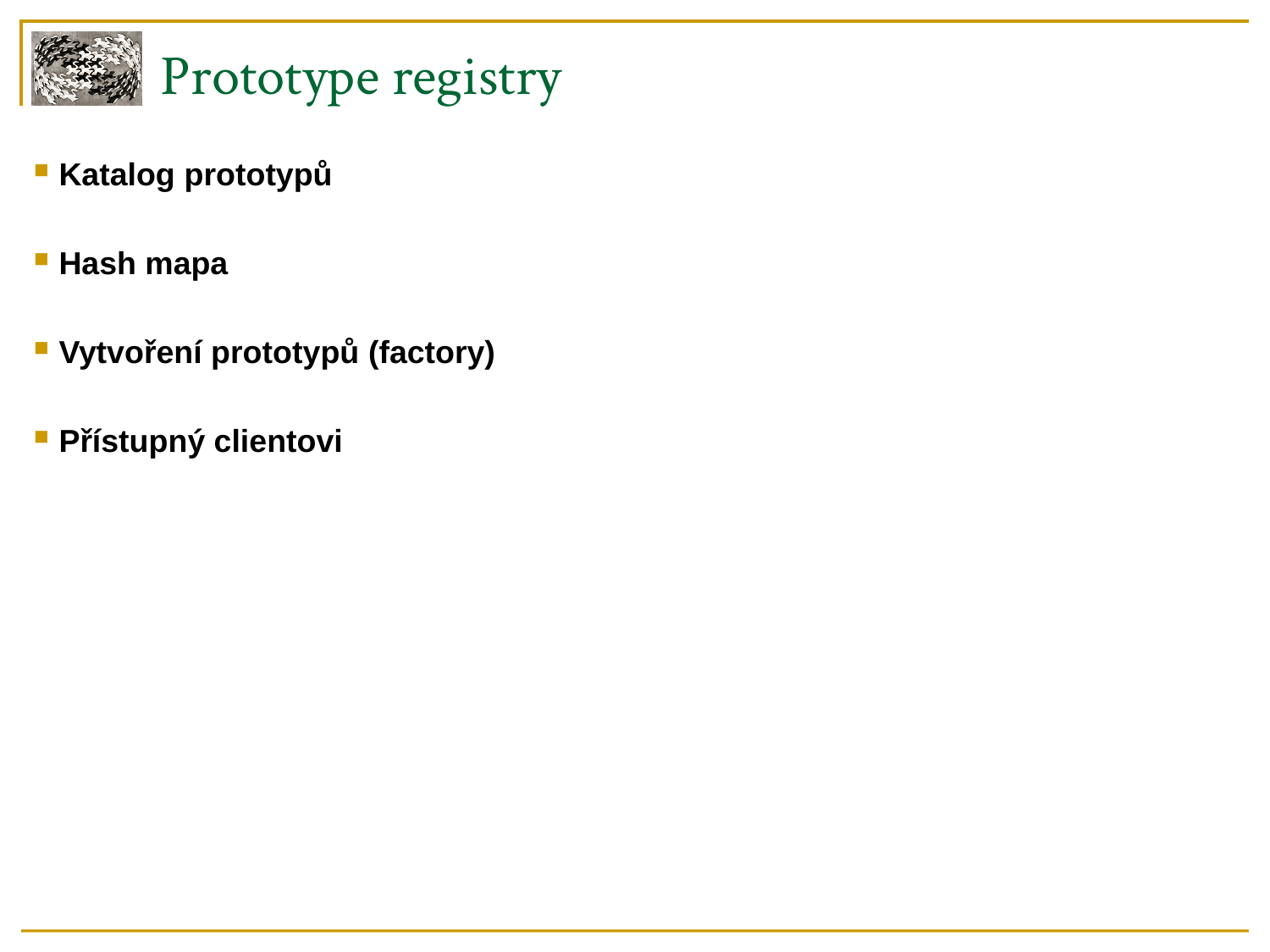

# Prototype registry
Katalog prototypů

Hash mapa

Vytvoření prototypů (factory)

Přístupný clientovi